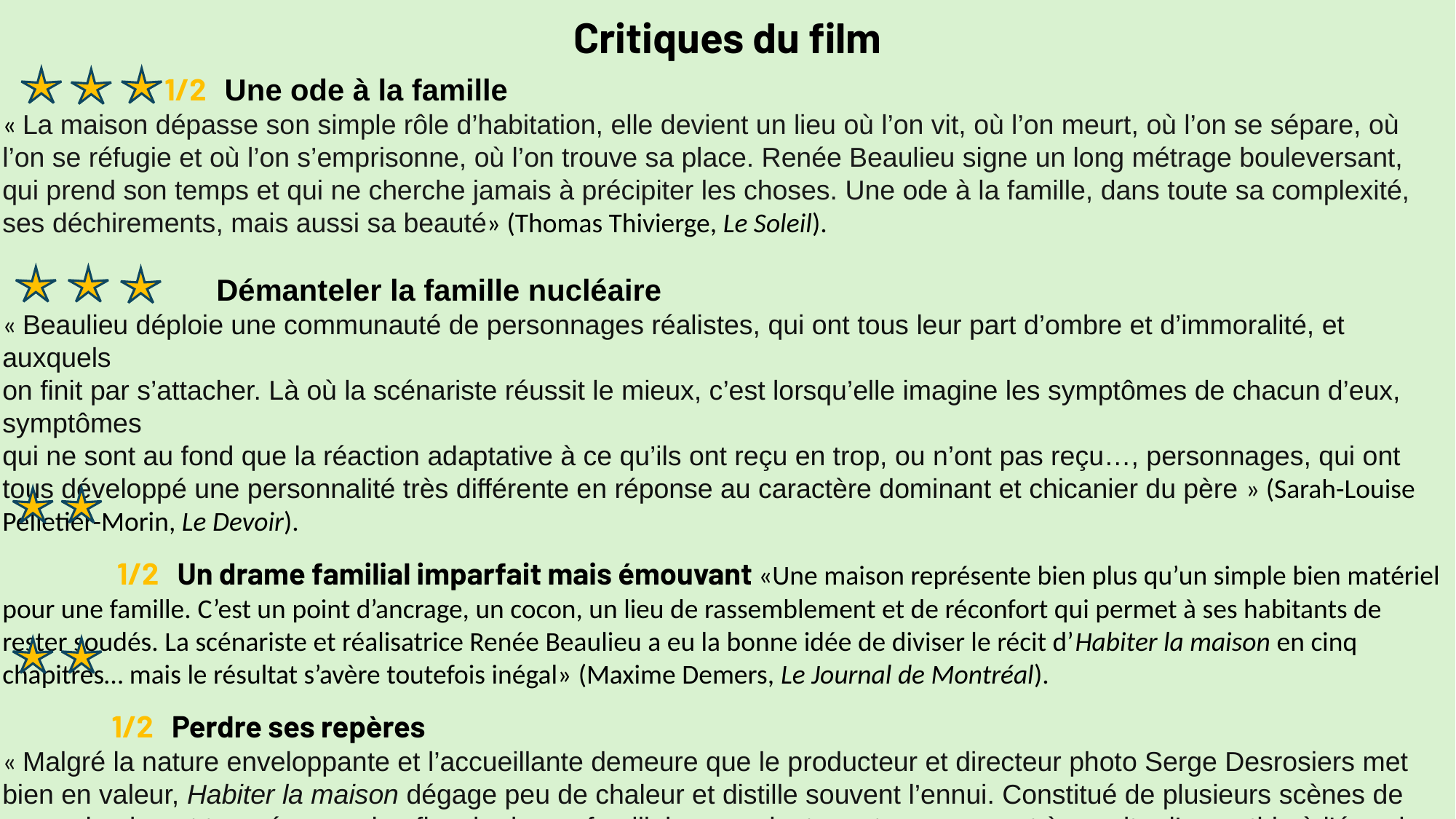

1/2   Une ode à la famille
« La maison dépasse son simple rôle d’habitation, elle devient un lieu où l’on vit, où l’on meurt, où l’on se sépare, où l’on se réfugie et où l’on s’emprisonne, où l’on trouve sa place. Renée Beaulieu signe un long métrage bouleversant, qui prend son temps et qui ne cherche jamais à précipiter les choses. Une ode à la famille, dans toute sa complexité, ses déchirements, mais aussi sa beauté» (Thomas Thivierge, Le Soleil).

                            Démanteler la famille nucléaire
« Beaulieu déploie une communauté de personnages réalistes, qui ont tous leur part d’ombre et d’immoralité, et auxquels
on finit par s’attacher. Là où la scénariste réussit le mieux, c’est lorsqu’elle imagine les symptômes de chacun d’eux, symptômes
qui ne sont au fond que la réaction adaptative à ce qu’ils ont reçu en trop, ou n’ont pas reçu…, personnages, qui ont tous développé une personnalité très différente en réponse au caractère dominant et chicanier du père » (Sarah-Louise
Pelletier-Morin, Le Devoir).

                     1/2   Un drame familial imparfait mais émouvant «Une maison représente bien plus qu’un simple bien matériel pour une famille. C’est un point d’ancrage, un cocon, un lieu de rassemblement et de réconfort qui permet à ses habitants de rester soudés. La scénariste et réalisatrice Renée Beaulieu a eu la bonne idée de diviser le récit d’Habiter la maison en cinq chapitres… mais le résultat s’avère toutefois inégal» (Maxime Demers, Le Journal de Montréal).

          1/2   Perdre ses repères
« Malgré la nature enveloppante et l’accueillante demeure que le producteur et directeur photo Serge Desrosiers met bien en valeur, Habiter la maison dégage peu de chaleur et distille souvent l’ennui. Constitué de plusieurs scènes de repas, la plupart tournées en plan fixe, le drame familial ne parvient que trop rarement à susciter l’empathie à l’égard des personnages »
(Manon Dumais, La Presse).

Critiques du film